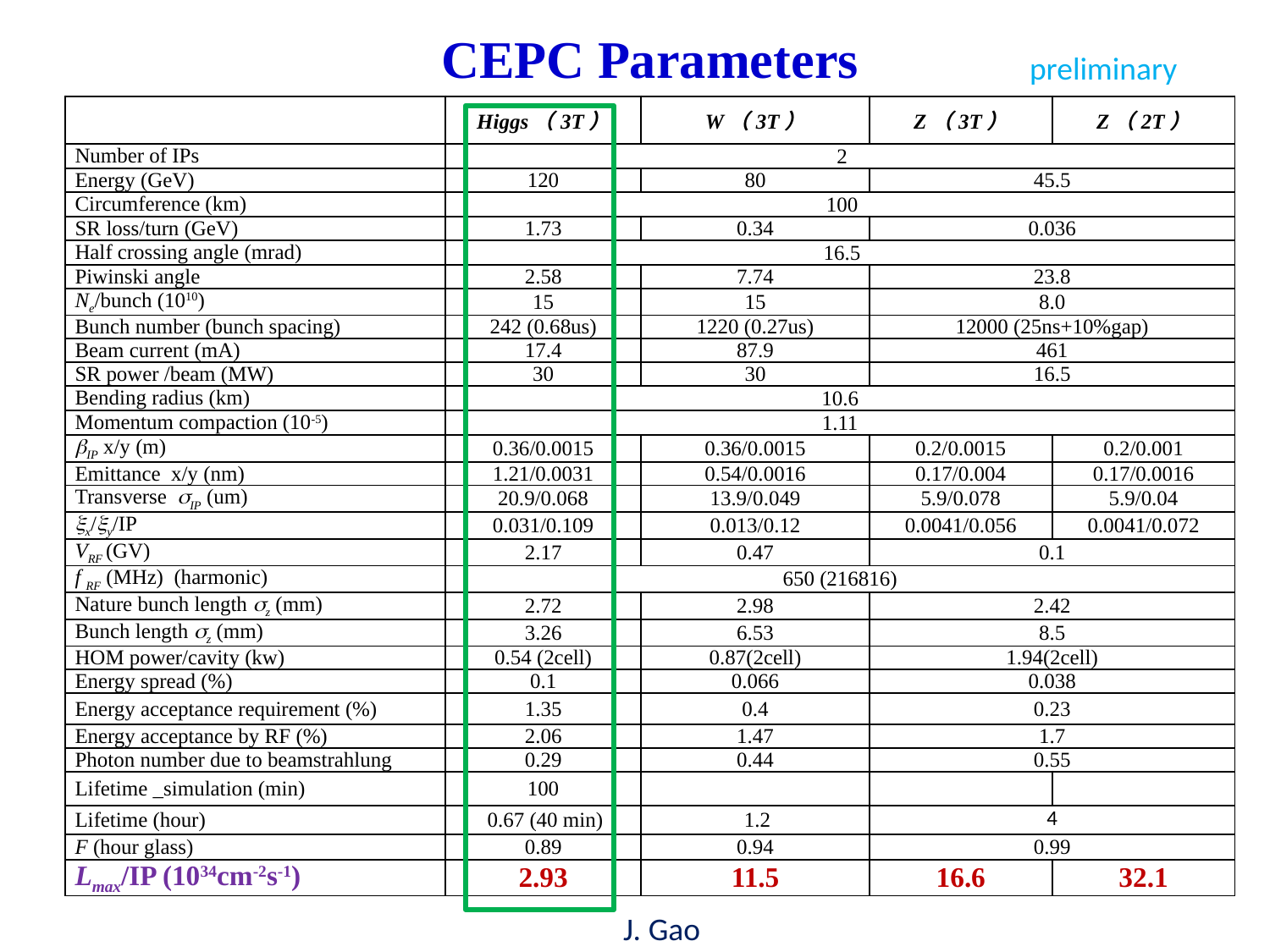

# CEPC Parameters
preliminary
|  | Higgs（3T） | W（3T） | Z（3T） | Z（2T） |
| --- | --- | --- | --- | --- |
| Number of IPs | 2 |  |  |  |
| Energy (GeV) | 120 | 80 | 45.5 |  |
| Circumference (km) | 100 |  |  |  |
| SR loss/turn (GeV) | 1.73 | 0.34 | 0.036 |  |
| Half crossing angle (mrad) | 16.5 |  |  |  |
| Piwinski angle | 2.58 | 7.74 | 23.8 |  |
| Ne/bunch (1010) | 15 | 15 | 8.0 |  |
| Bunch number (bunch spacing) | 242 (0.68us) | 1220 (0.27us) | 12000 (25ns+10%gap) |  |
| Beam current (mA) | 17.4 | 87.9 | 461 |  |
| SR power /beam (MW) | 30 | 30 | 16.5 |  |
| Bending radius (km) | 10.6 |  |  |  |
| Momentum compaction (10-5) | 1.11 |  |  |  |
| βIP x/y (m) | 0.36/0.0015 | 0.36/0.0015 | 0.2/0.0015 | 0.2/0.001 |
| Emittance x/y (nm) | 1.21/0.0031 | 0.54/0.0016 | 0.17/0.004 | 0.17/0.0016 |
| Transverse σIP (um) | 20.9/0.068 | 13.9/0.049 | 5.9/0.078 | 5.9/0.04 |
| ξx/ξy/IP | 0.031/0.109 | 0.013/0.12 | 0.0041/0.056 | 0.0041/0.072 |
| VRF (GV) | 2.17 | 0.47 | 0.1 |  |
| f RF (MHz) (harmonic) | 650 (216816) |  |  |  |
| Nature bunch length σz (mm) | 2.72 | 2.98 | 2.42 |  |
| Bunch length σz (mm) | 3.26 | 6.53 | 8.5 |  |
| HOM power/cavity (kw) | 0.54 (2cell) | 0.87(2cell) | 1.94(2cell) |  |
| Energy spread (%) | 0.1 | 0.066 | 0.038 |  |
| Energy acceptance requirement (%) | 1.35 | 0.4 | 0.23 |  |
| Energy acceptance by RF (%) | 2.06 | 1.47 | 1.7 |  |
| Photon number due to beamstrahlung | 0.29 | 0.44 | 0.55 |  |
| Lifetime \_simulation (min) | 100 |  |  |  |
| Lifetime (hour) | 0.67 (40 min) | 1.2 | 4 |  |
| F (hour glass) | 0.89 | 0.94 | 0.99 |  |
| Lmax/IP (1034cm-2s-1) | 2.93 | 11.5 | 16.6 | 32.1 |

J. Gao